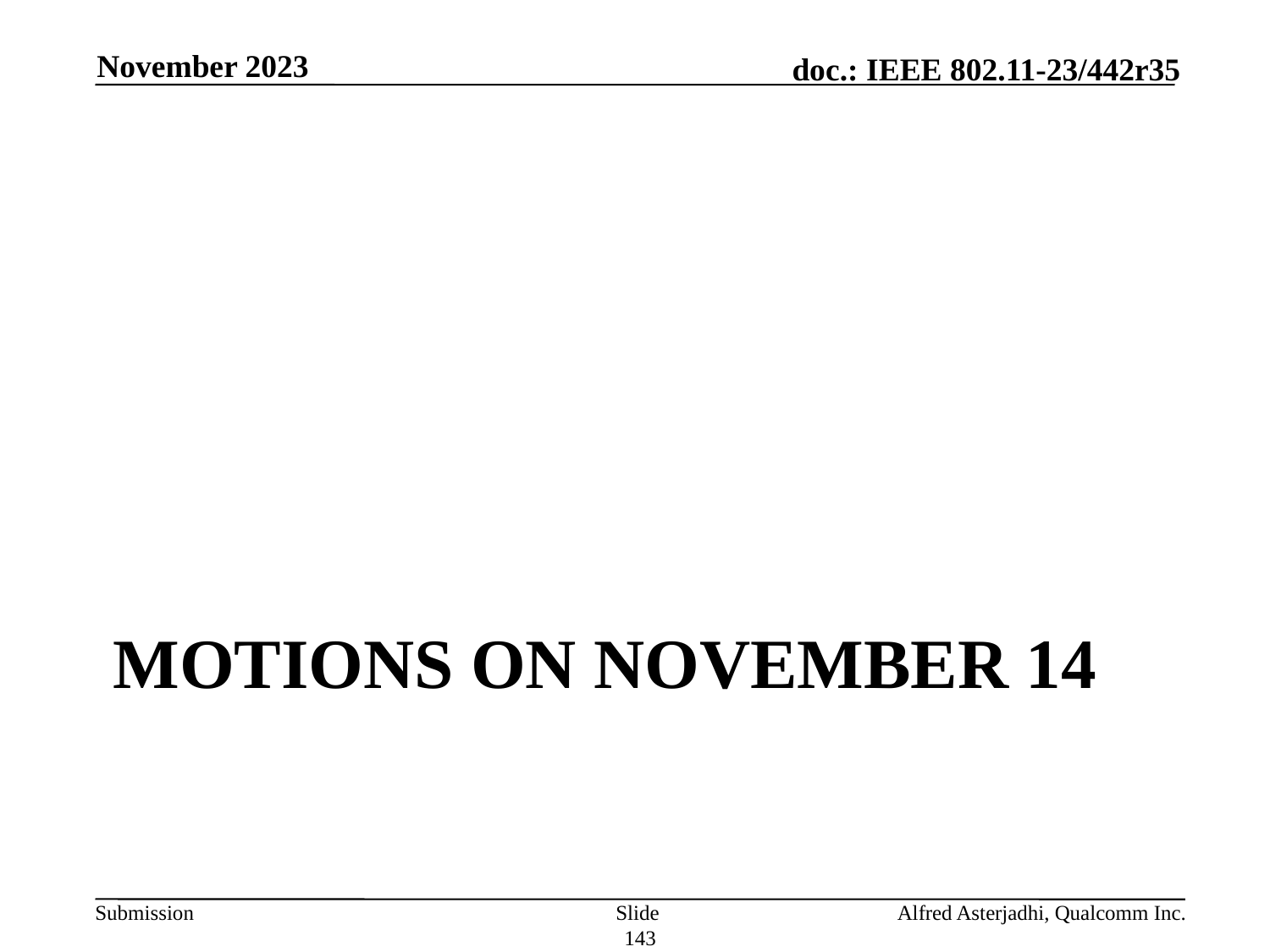

November 2023

# Motions on November 14
Slide 143
Alfred Asterjadhi, Qualcomm Inc.